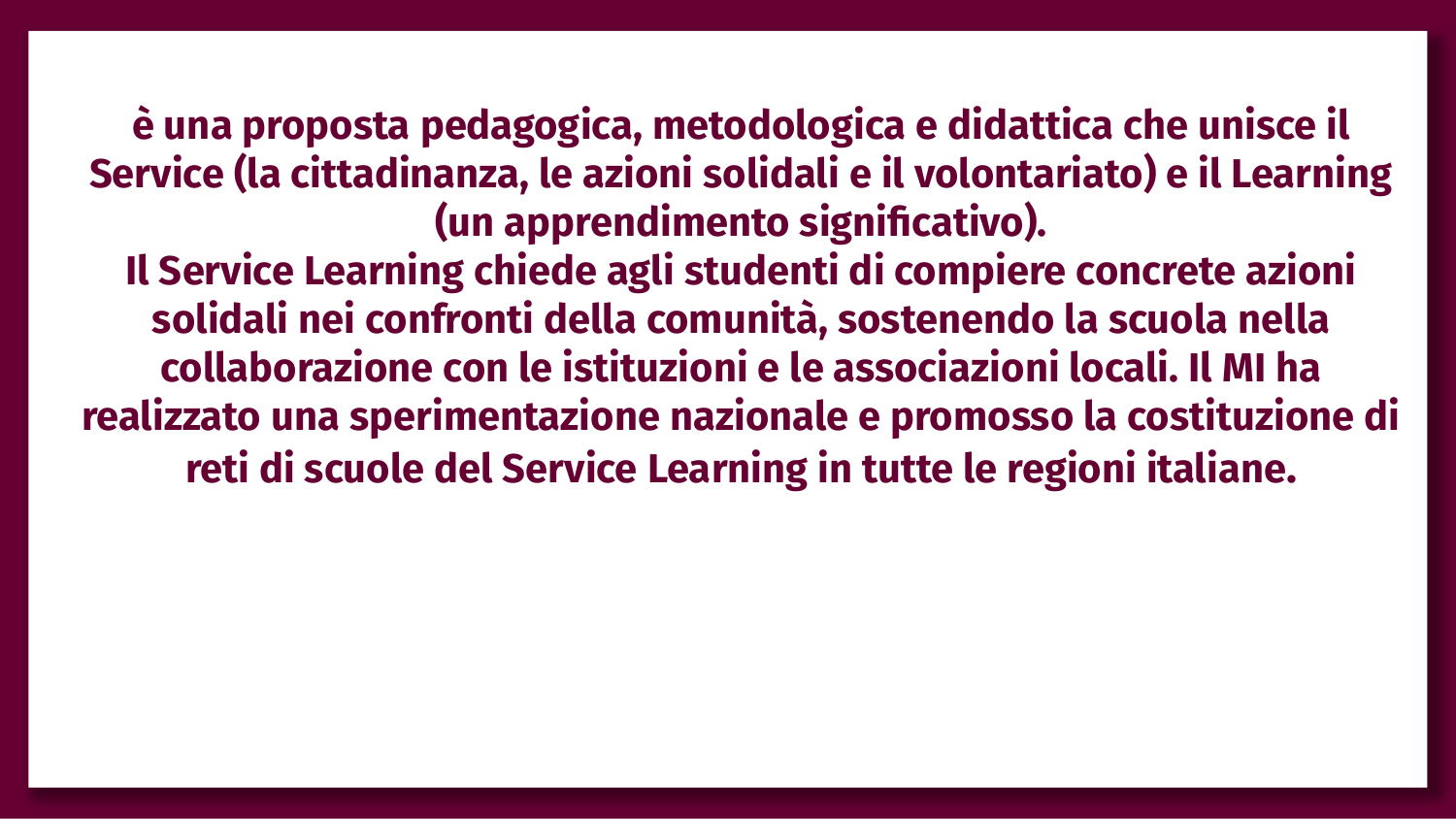

# è una proposta pedagogica, metodologica e didattica che unisce il Service (la cittadinanza, le azioni solidali e il volontariato) e il Learning (un apprendimento significativo). Il Service Learning chiede agli studenti di compiere concrete azioni solidali nei confronti della comunità, sostenendo la scuola nella collaborazione con le istituzioni e le associazioni locali. Il MI ha realizzato una sperimentazione nazionale e promosso la costituzione di reti di scuole del Service Learning in tutte le regioni italiane.